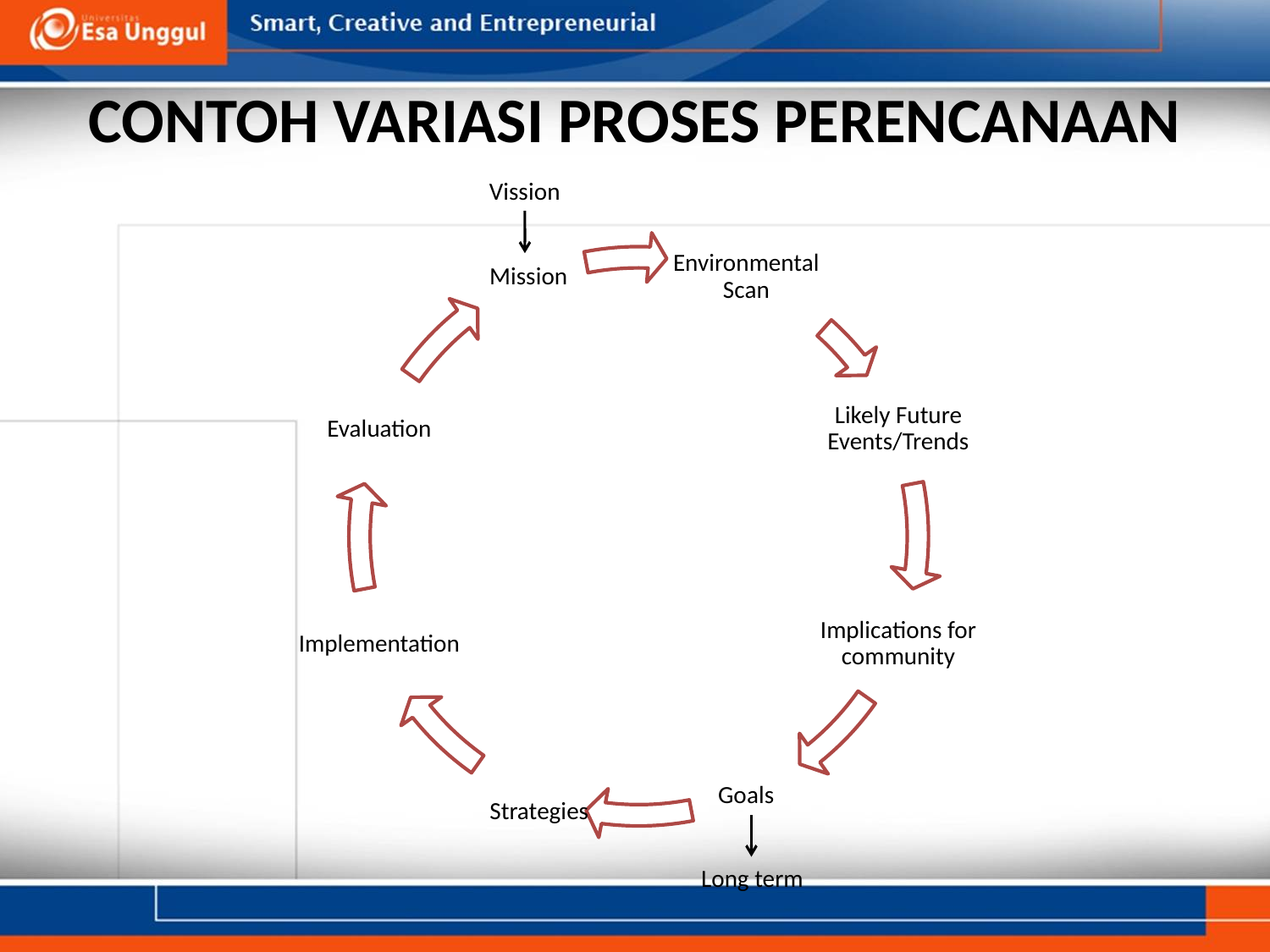

# CONTOH VARIASI PROSES PERENCANAAN
Vission
Environmental Scan
Likely Future Events/Trends
Implications for community
Goals

Implementation
Evaluation
Mission
Strategies
Long term